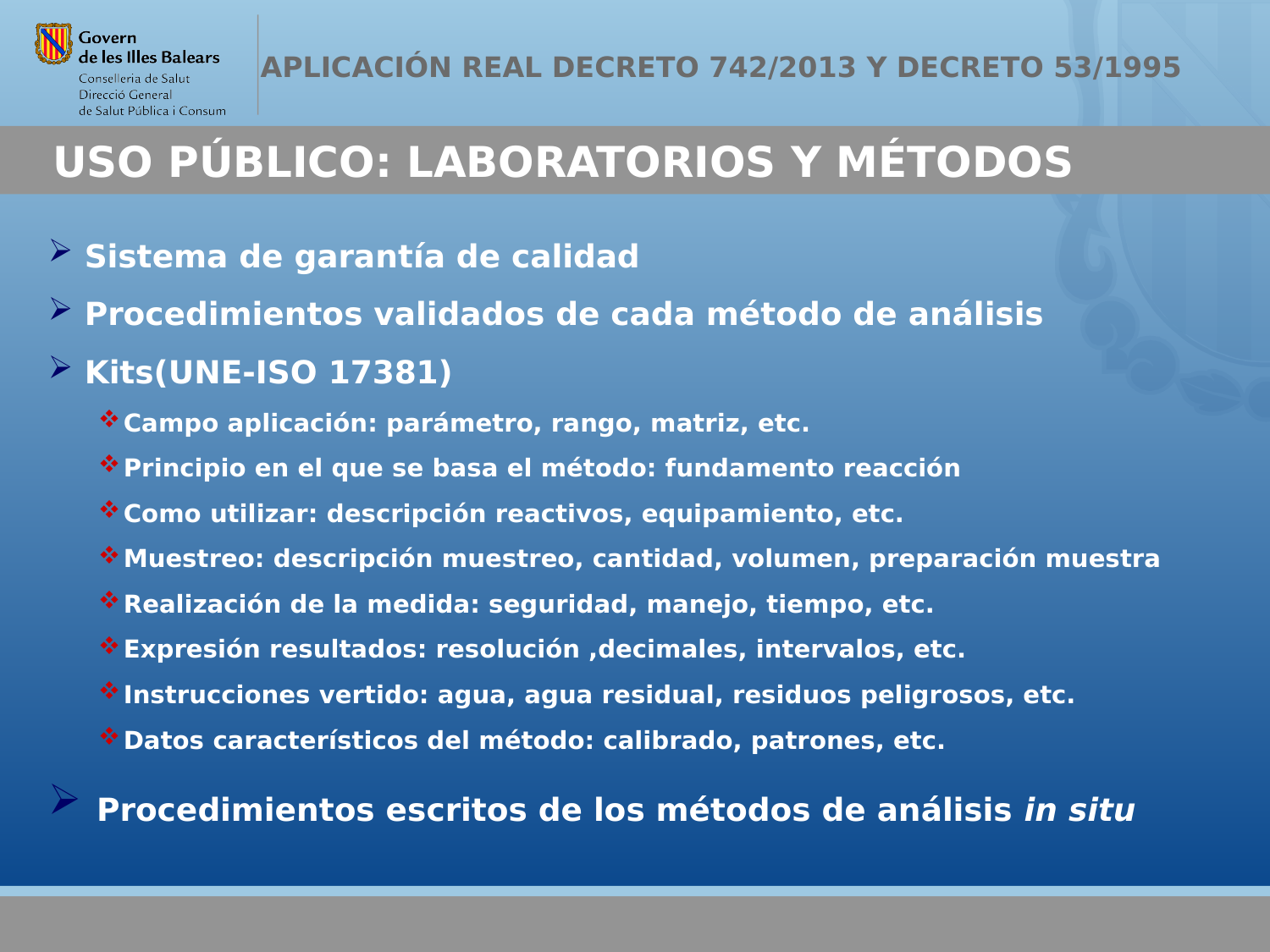

# USO PÚBLICO: LABORATORIOS Y MÉTODOS
 Sistema de garantía de calidad
 Procedimientos validados de cada método de análisis
 Kits(UNE-ISO 17381)
Campo aplicación: parámetro, rango, matriz, etc.
Principio en el que se basa el método: fundamento reacción
Como utilizar: descripción reactivos, equipamiento, etc.
Muestreo: descripción muestreo, cantidad, volumen, preparación muestra
Realización de la medida: seguridad, manejo, tiempo, etc.
Expresión resultados: resolución ,decimales, intervalos, etc.
Instrucciones vertido: agua, agua residual, residuos peligrosos, etc.
Datos característicos del método: calibrado, patrones, etc.
 Procedimientos escritos de los métodos de análisis in situ